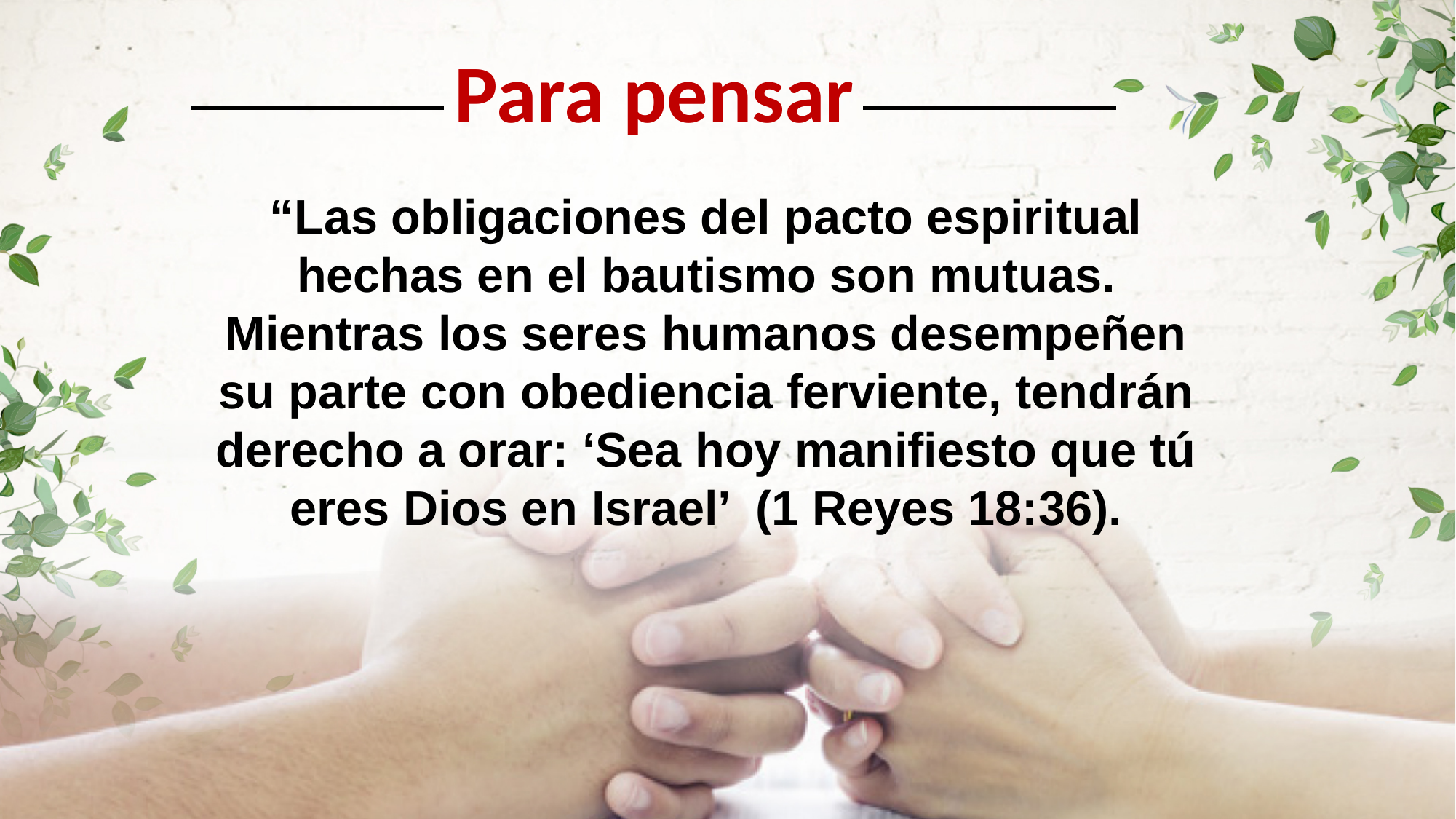

Para pensar
“Las obligaciones del pacto espiritual hechas en el bautismo son mutuas. Mientras los seres humanos desempeñen su parte con obediencia ferviente, tendrán derecho a orar: ‘Sea hoy manifiesto que tú eres Dios en Israel’  (1 Reyes 18:36).